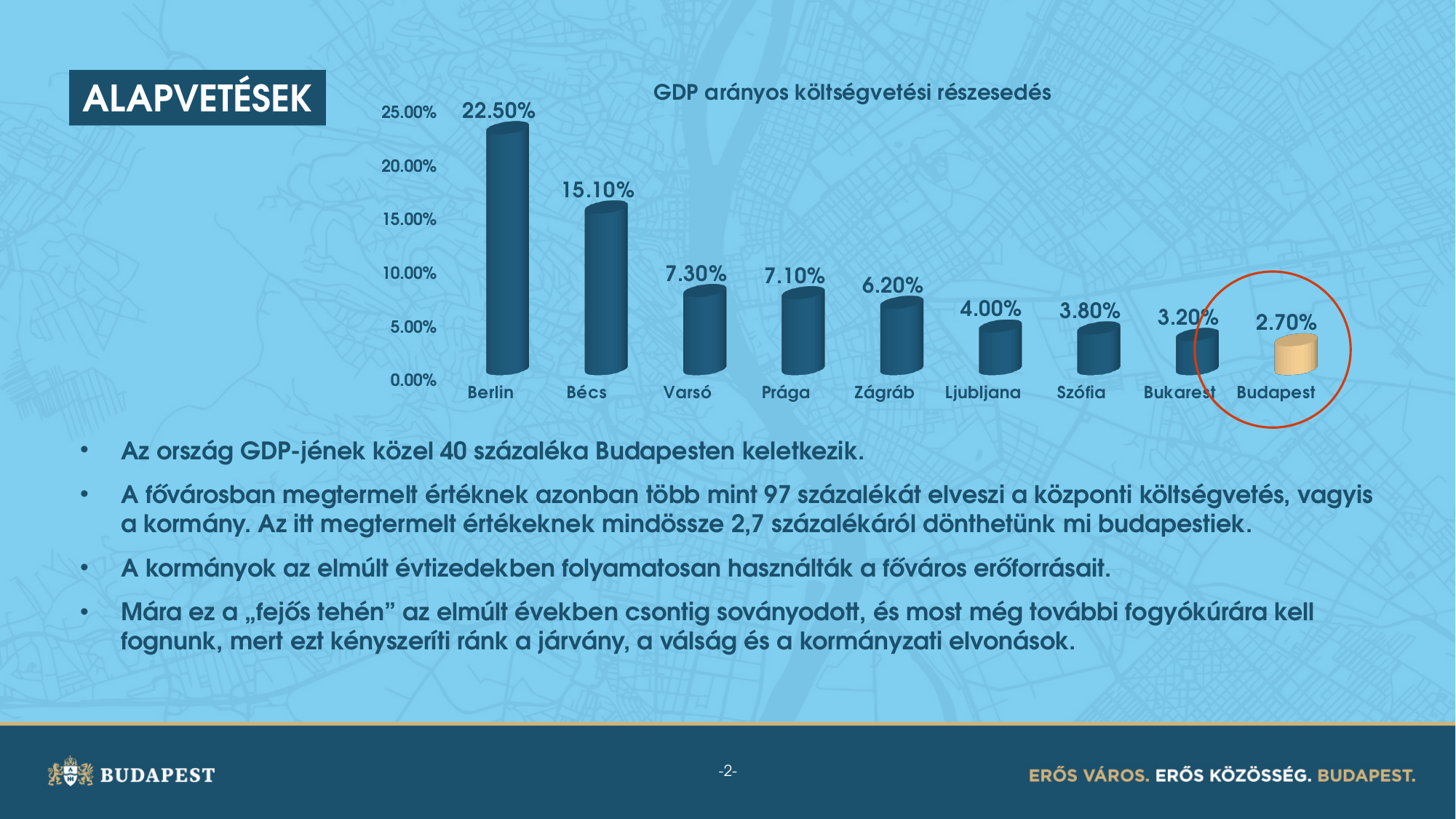

[unsupported chart]

ALAPVETÉSEK

Az ország GDP-jének közel 40 százaléka Budapesten keletkezik.
A fővárosban megtermelt értéknek azonban több mint 97 százalékát elveszi a központi költségvetés, vagyis a kormány. Az itt megtermelt értékeknek mindössze 2,7 százalékáról dönthetünk mi budapestiek.
A kormányok az elmúlt évtizedekben folyamatosan használták a főváros erőforrásait.
Mára ez a „fejős tehén” az elmúlt években csontig soványodott, és most még további fogyókúrára kell fognunk, mert ezt kényszeríti ránk a járvány, a válság és a kormányzati elvonások.

-2-